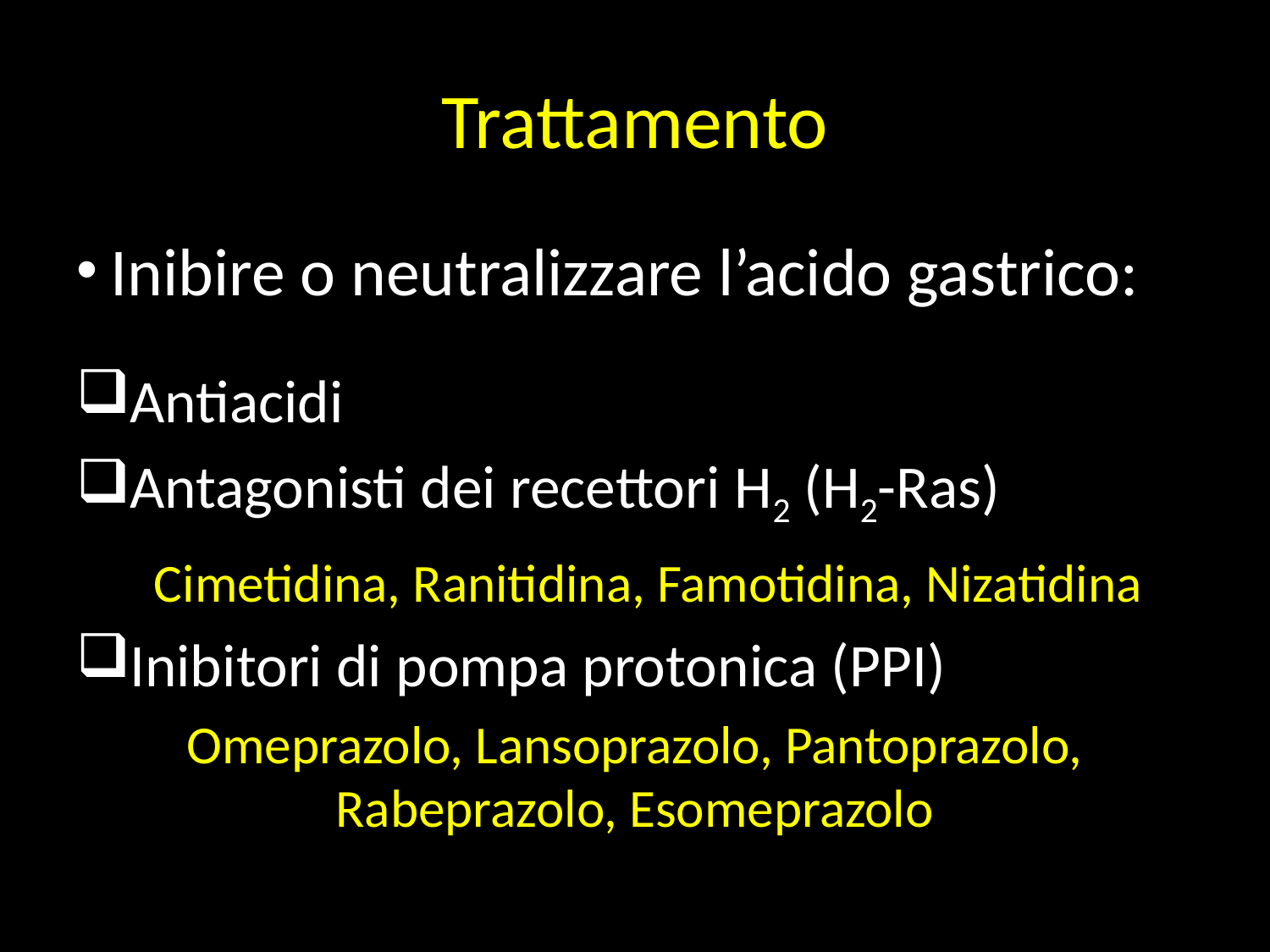

Trattamento
 Inibire o neutralizzare l’acido gastrico:

Antiacidi
Antagonisti dei recettori H2 (H2-Ras)
  Cimetidina, Ranitidina, Famotidina, Nizatidina
Inibitori di pompa protonica (PPI)
Omeprazolo, Lansoprazolo, Pantoprazolo, Rabeprazolo, Esomeprazolo